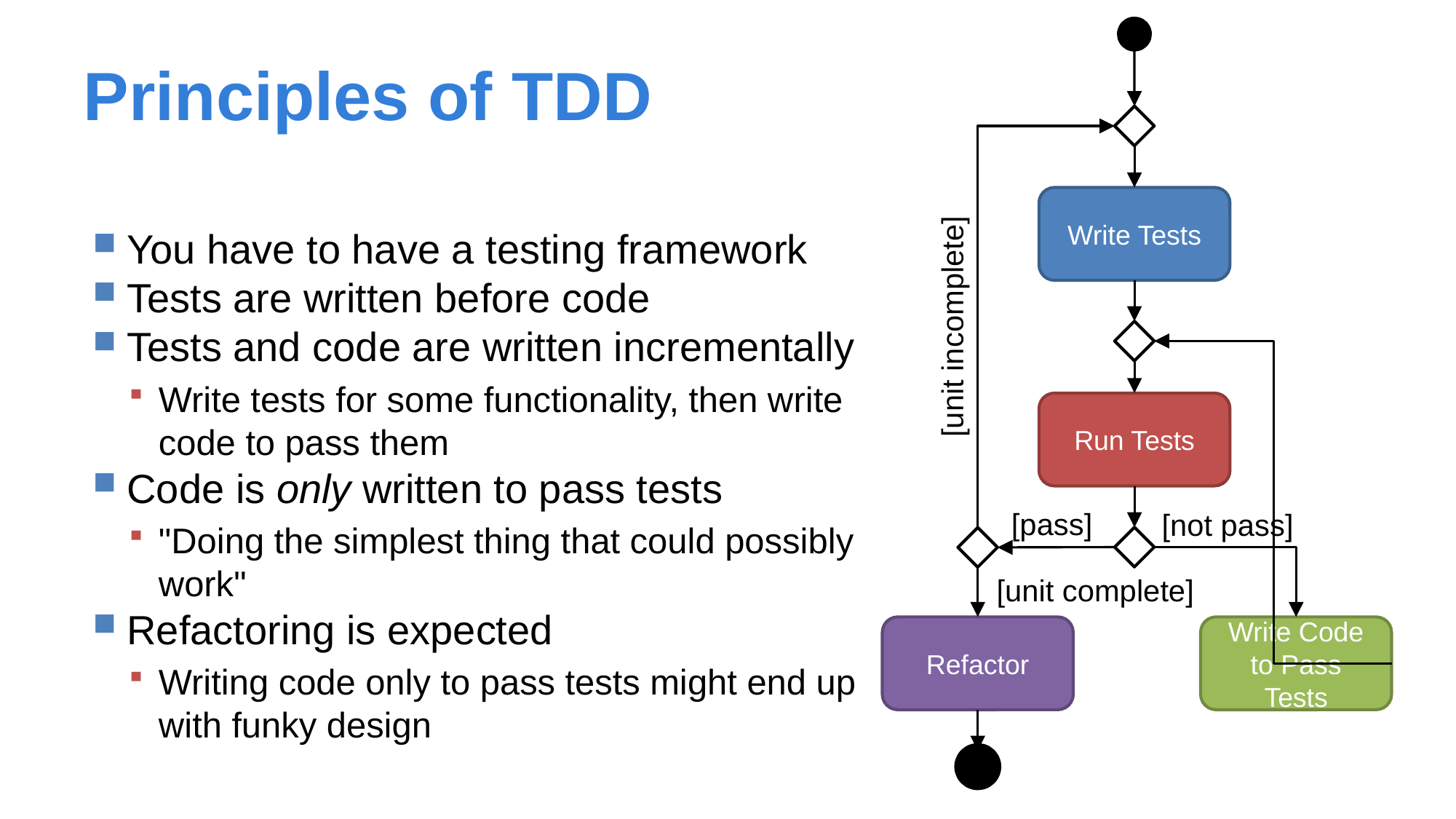

# Principles of TDD

Write Tests
You have to have a testing framework
Tests are written before code
Tests and code are written incrementally
Write tests for some functionality, then write code to pass them
Code is only written to pass tests
"Doing the simplest thing that could possibly work"
Refactoring is expected
Writing code only to pass tests might end up with funky design
[unit incomplete]

Run Tests
[pass]
[not pass]

[unit complete]
Refactor
Write Code to Pass Tests